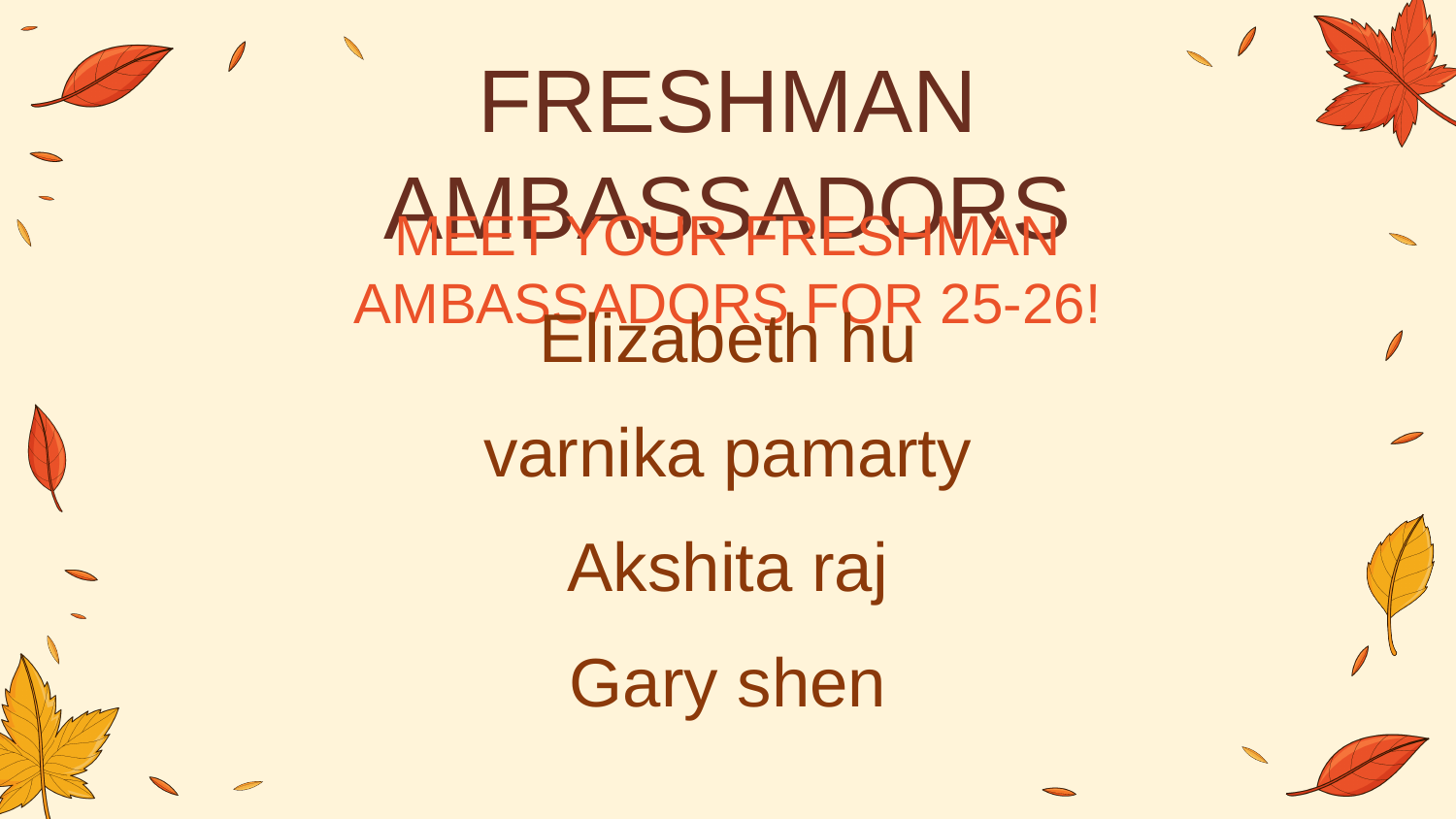

# FRESHMAN AMBASSADORS
MEET YOUR FRESHMAN AMBASSADORS FOR 25-26!
Elizabeth hu
varnika pamarty
Akshita raj
Gary shen